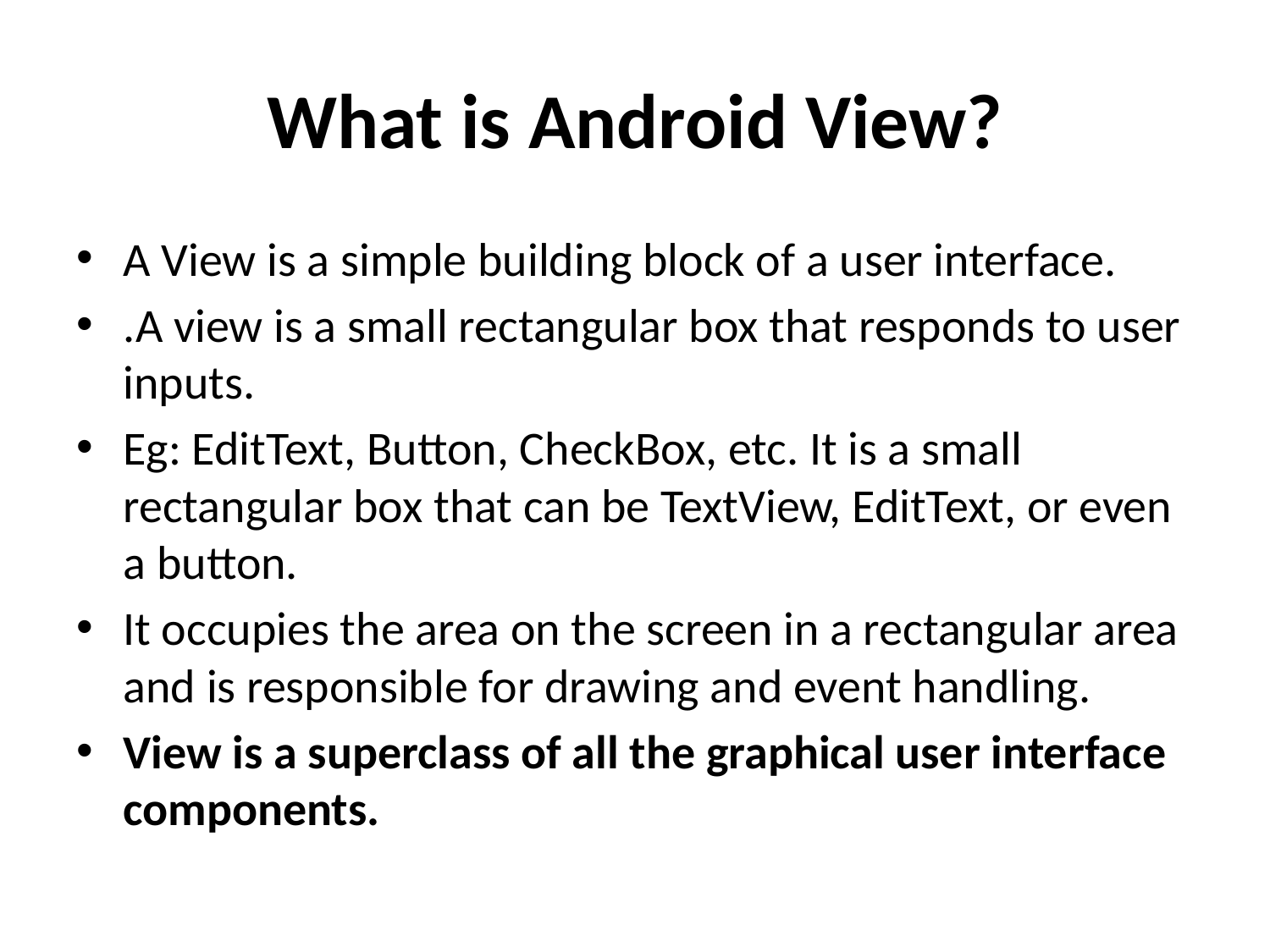

# What is Android View?
A View is a simple building block of a user interface.
.A view is a small rectangular box that responds to user inputs.
Eg: EditText, Button, CheckBox, etc. It is a small rectangular box that can be TextView, EditText, or even a button.
It occupies the area on the screen in a rectangular area and is responsible for drawing and event handling.
View is a superclass of all the graphical user interface components.